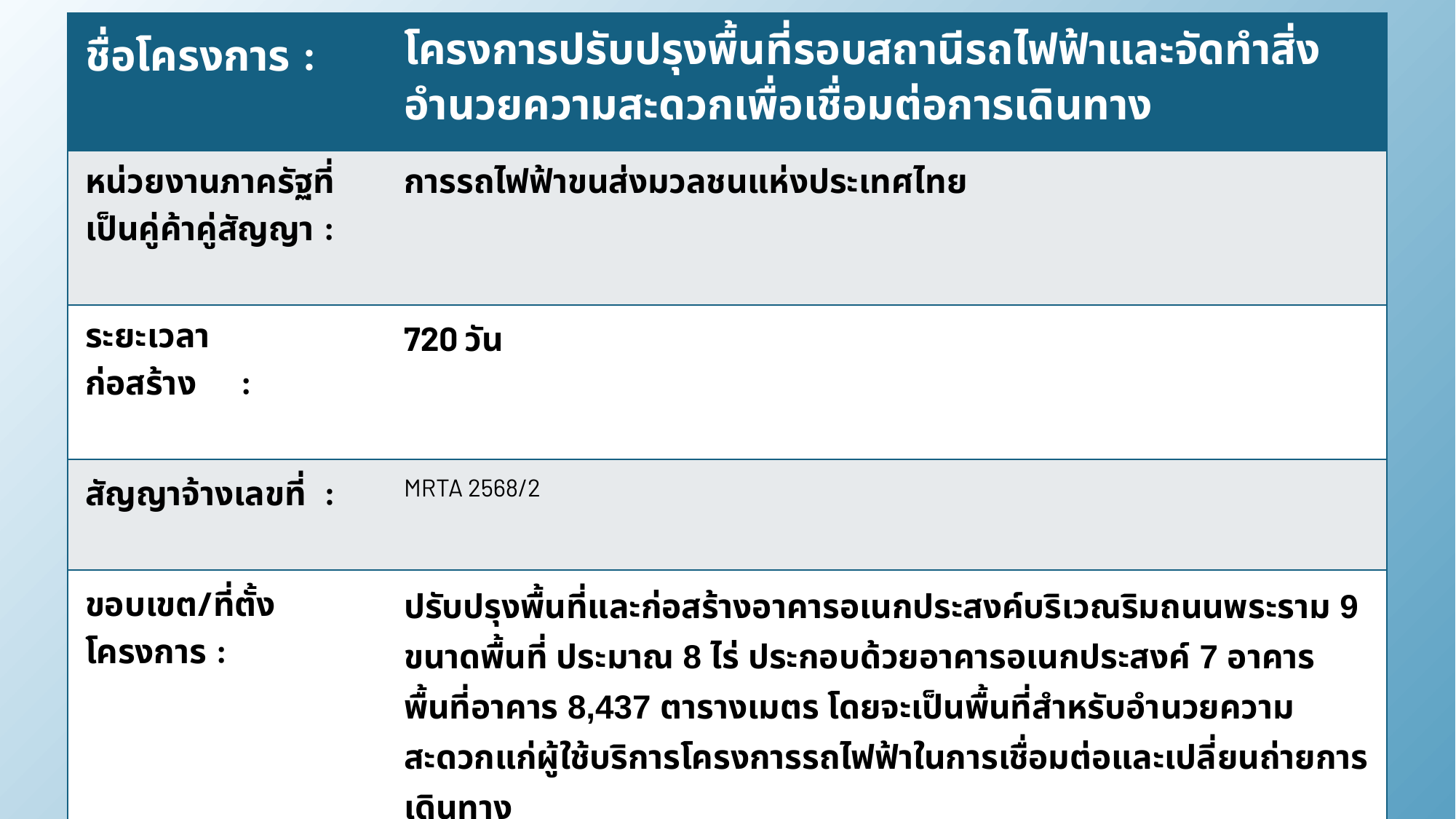

| ชื่อโครงการ : | โครงการปรับปรุงพื้นที่รอบสถานีรถไฟฟ้าและจัดทำสิ่งอำนวยความสะดวกเพื่อเชื่อมต่อการเดินทาง |
| --- | --- |
| หน่วยงานภาครัฐที่เป็นคู่ค้าคู่สัญญา : | การรถไฟฟ้าขนส่งมวลชนแห่งประเทศไทย |
| ระยะเวลาก่อสร้าง : | 720 วัน |
| สัญญาจ้างเลขที่ : | MRTA 2568/2 |
| ขอบเขต/ที่ตั้งโครงการ : | ปรับปรุงพื้นที่และก่อสร้างอาคารอเนกประสงค์บริเวณริมถนนพระราม 9 ขนาดพื้นที่ ประมาณ 8 ไร่ ประกอบด้วยอาคารอเนกประสงค์ 7 อาคาร พื้นที่อาคาร 8,437 ตารางเมตร โดยจะเป็นพื้นที่สำหรับอำนวยความสะดวกแก่ผู้ใช้บริการโครงการรถไฟฟ้าในการเชื่อมต่อและเปลี่ยนถ่ายการเดินทาง |
| งบประมาณก่อสร้าง : | 186,999,956.00 บาท |